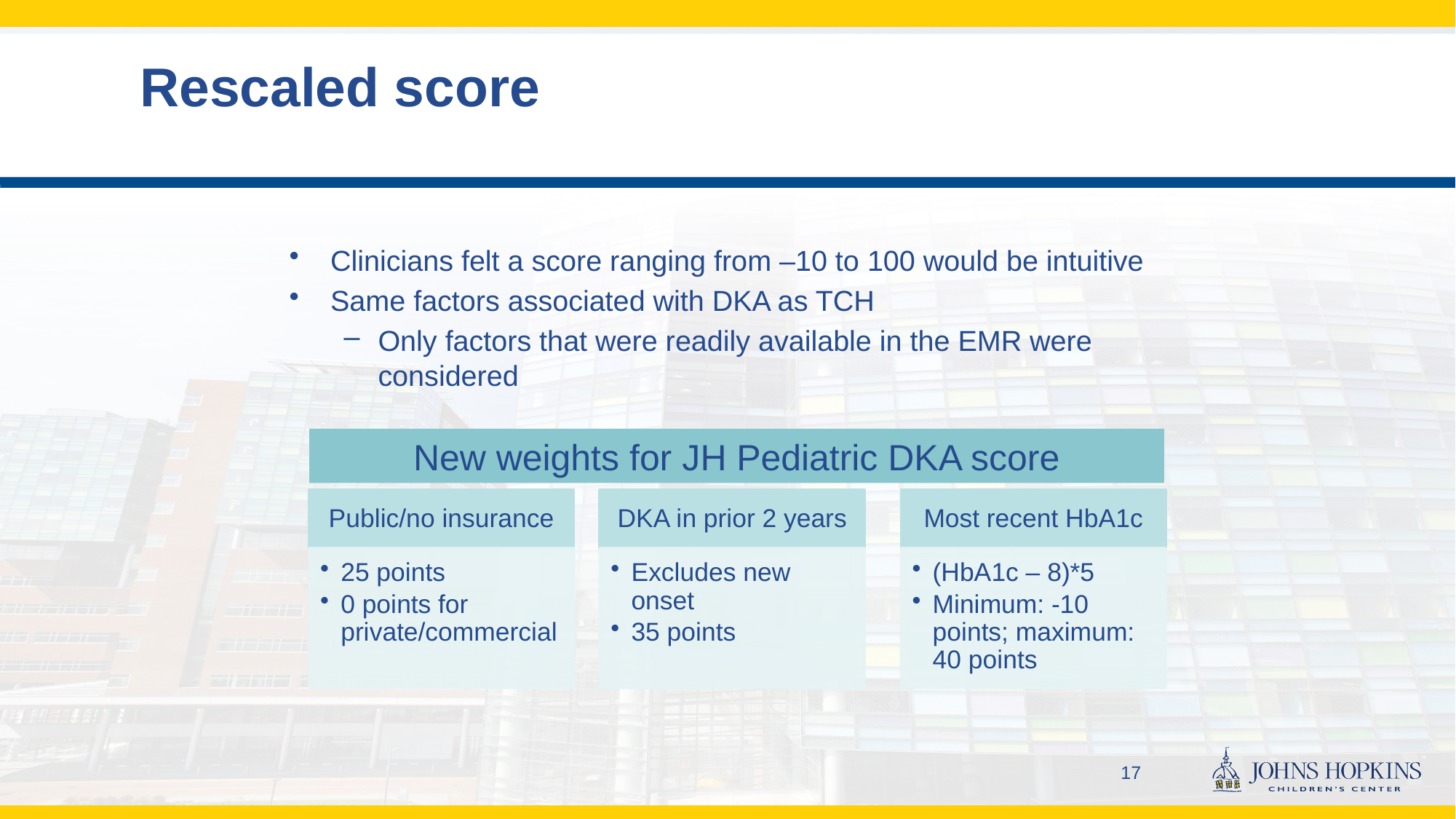

# Rescaled score
Clinicians felt a score ranging from –10 to 100 would be intuitive
Same factors associated with DKA as TCH
Only factors that were readily available in the EMR were considered

New weights for JH Pediatric DKA score
Public/no insurance
25 points
0 points for private/commercial
DKA in prior 2 years
Excludes new onset
35 points
Most recent HbA1c
(HbA1c – 8)*5
Minimum: -10 points; maximum:  40 points
17